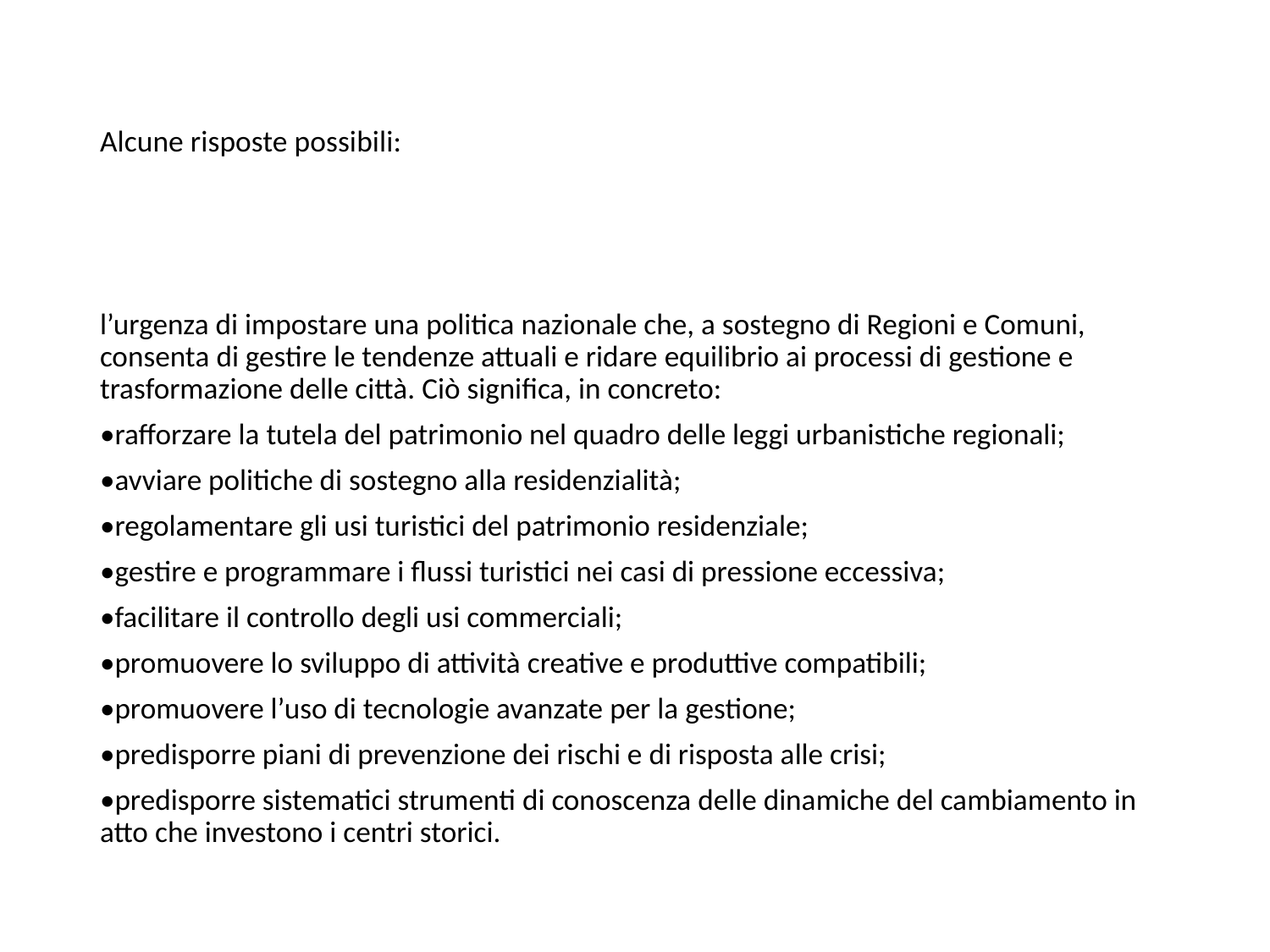

# Alcune risposte possibili:

l’urgenza di impostare una politica nazionale che, a sostegno di Regioni e Comuni, consenta di gestire le tendenze attuali e ridare equilibrio ai processi di gestione e trasformazione delle città. Ciò significa, in concreto:
•rafforzare la tutela del patrimonio nel quadro delle leggi urbanistiche regionali;
•avviare politiche di sostegno alla residenzialità;
•regolamentare gli usi turistici del patrimonio residenziale;
•gestire e programmare i flussi turistici nei casi di pressione eccessiva;
•facilitare il controllo degli usi commerciali;
•promuovere lo sviluppo di attività creative e produttive compatibili;
•promuovere l’uso di tecnologie avanzate per la gestione;
•predisporre piani di prevenzione dei rischi e di risposta alle crisi;
•predisporre sistematici strumenti di conoscenza delle dinamiche del cambiamento in atto che investono i centri storici.